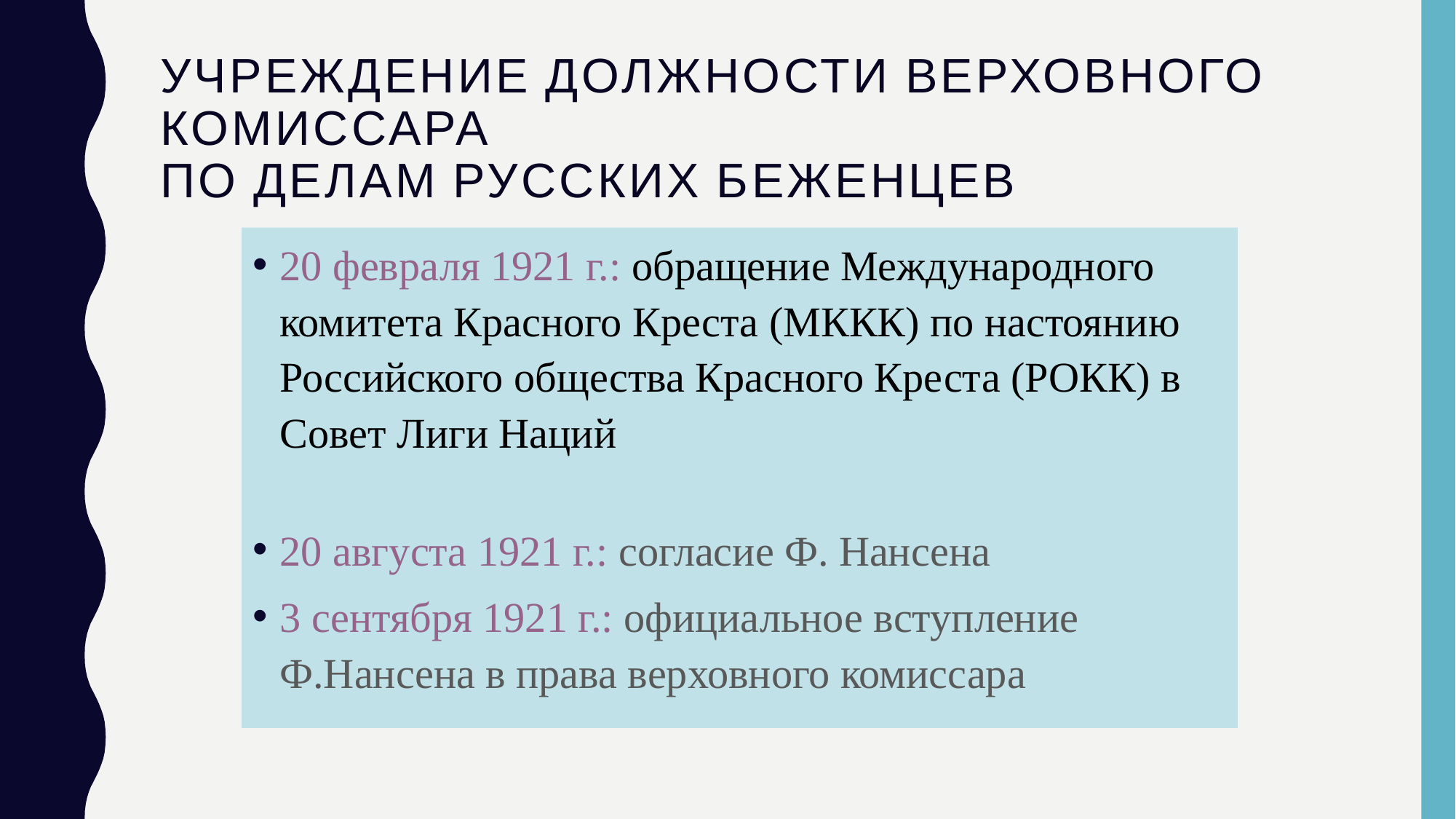

# УЧРЕЖДЕНИЕ ДОЛЖНОСТИ ВЕРХОВНОГО КОМИССАРА ПО ДЕЛАМ РУССКИХ БЕЖЕНЦЕВ
20 февраля 1921 г.: обращение Международного комитета Красного Креста (МККК) по настоянию Российского общества Красного Креста (РОКК) в Совет Лиги Наций
20 августа 1921 г.: согласие Ф. Нансена
3 сентября 1921 г.: официальное вступление Ф.Нансена в права верховного комиссара